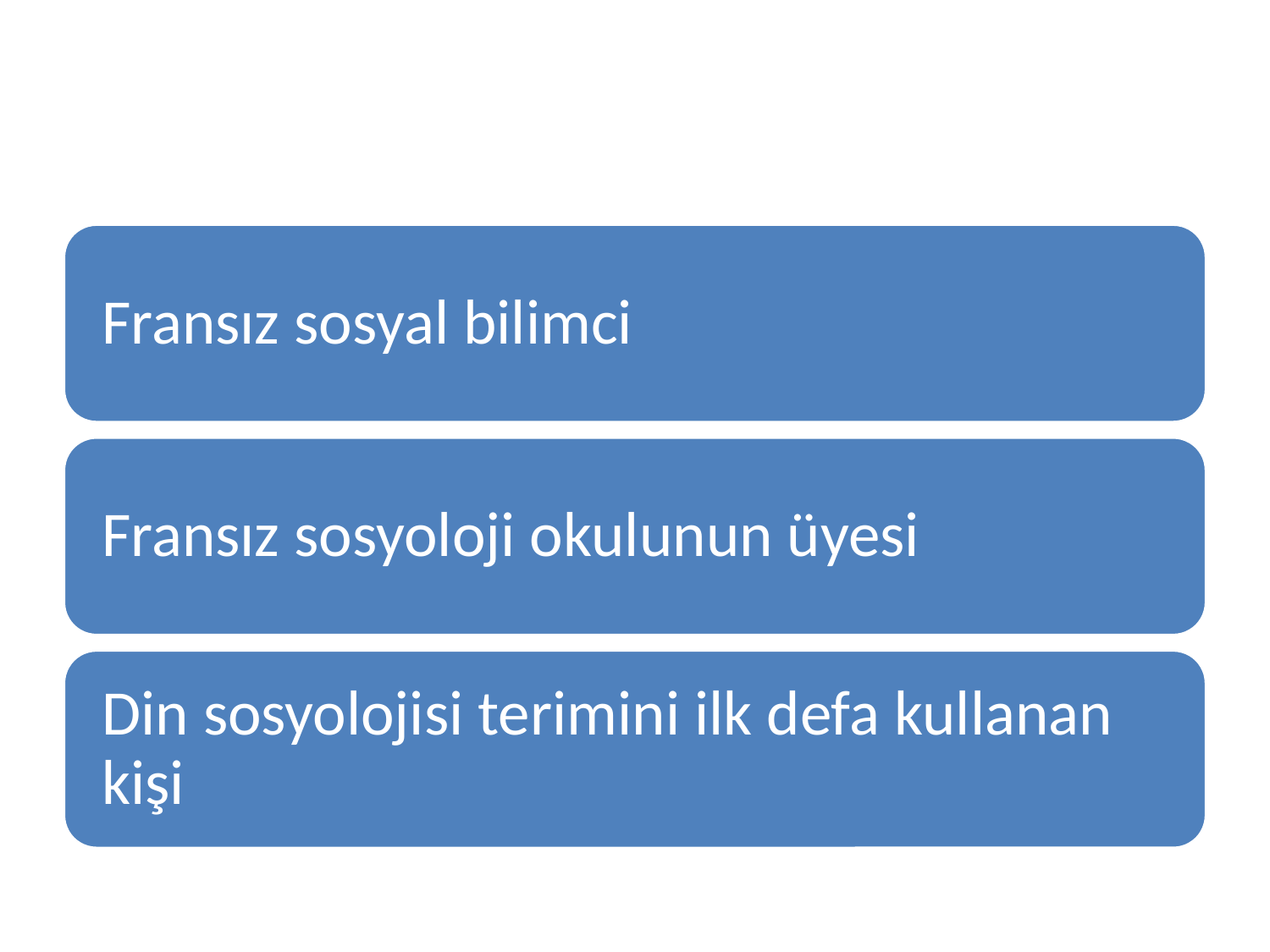

#
Fransız sosyal bilimci
Fransız sosyoloji okulunun üyesi
Din sosyolojisi terimini ilk defa kullanan kişi